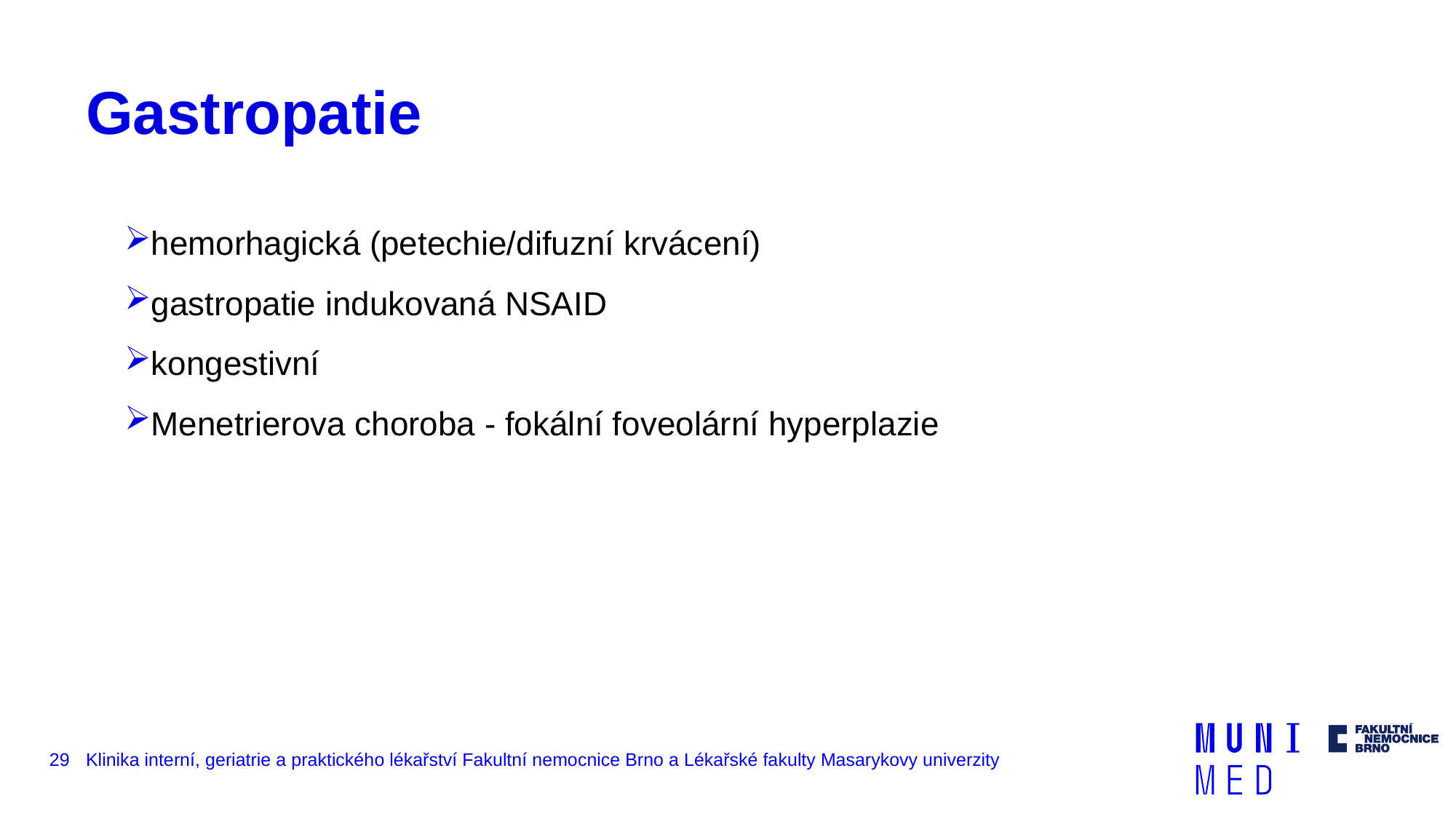

# Gastropatie
hemorhagická (petechie/difuzní krvácení)
gastropatie indukovaná NSAID
kongestivní
Menetrierova choroba - fokální foveolární hyperplazie

29
Klinika interní, geriatrie a praktického lékařství Fakultní nemocnice Brno a Lékařské fakulty Masarykovy univerzity